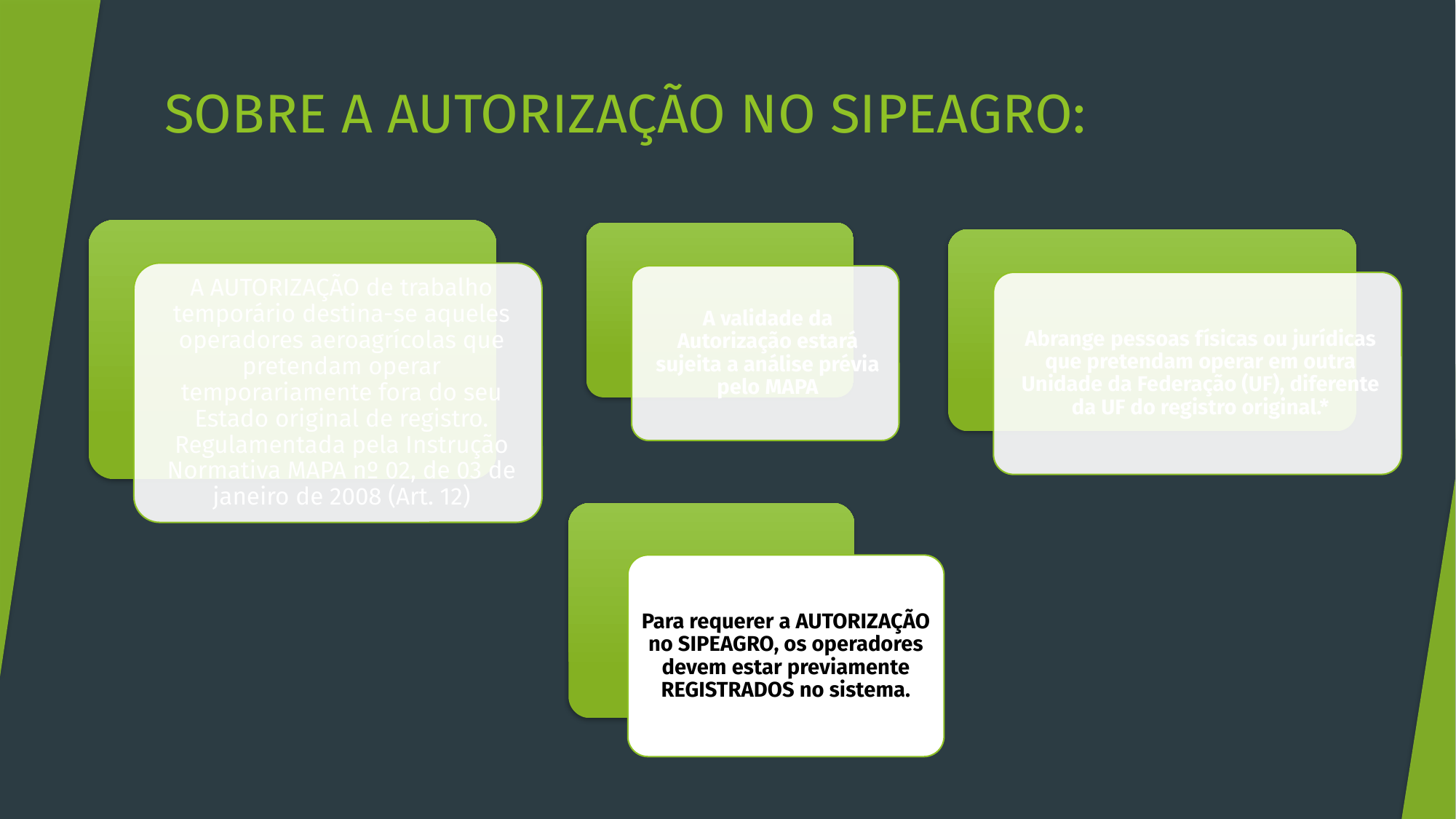

# SOBRE A AUTORIZAÇÃO NO SIPEAGRO:
A AUTORIZAÇÃO de trabalho temporário destina-se aqueles operadores aeroagrícolas que pretendam operar temporariamente fora do seu Estado original de registro. Regulamentada pela Instrução Normativa MAPA nº 02, de 03 de janeiro de 2008 (Art. 12)
A validade da Autorização estará sujeita a análise prévia pelo MAPA
Abrange pessoas físicas ou jurídicas que pretendam operar em outra Unidade da Federação (UF), diferente da UF do registro original.*

Para requerer a AUTORIZAÇÃO no SIPEAGRO, os operadores devem estar previamente REGISTRADOS no sistema.